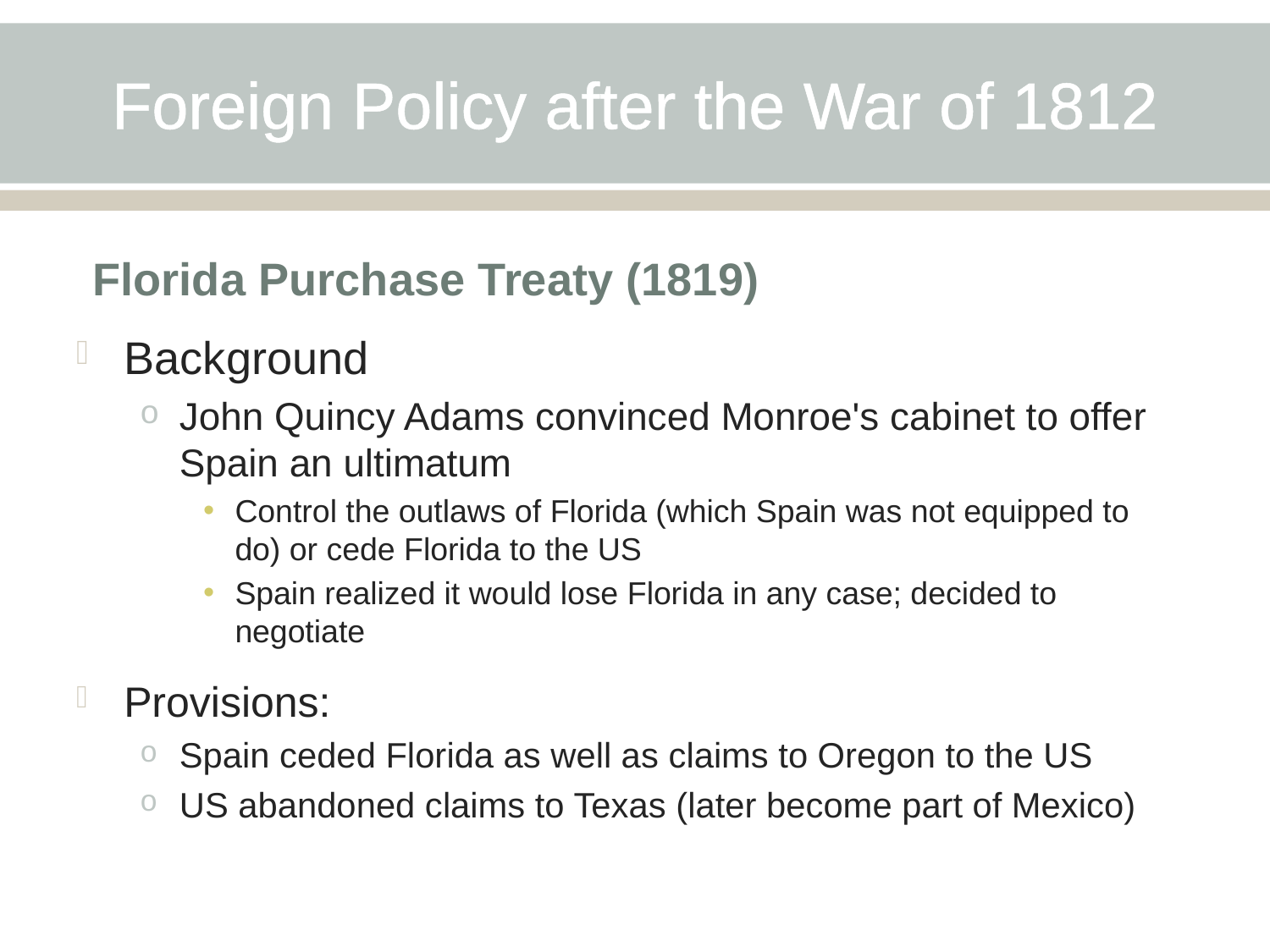

# Foreign Policy after the War of 1812
Florida Purchase Treaty (1819)

Background
John Quincy Adams convinced Monroe's cabinet to offer Spain an ultimatum
Control the outlaws of Florida (which Spain was not equipped to do) or cede Florida to the US
Spain realized it would lose Florida in any case; decided to negotiate

Provisions:
Spain ceded Florida as well as claims to Oregon to the US
US abandoned claims to Texas (later become part of Mexico)